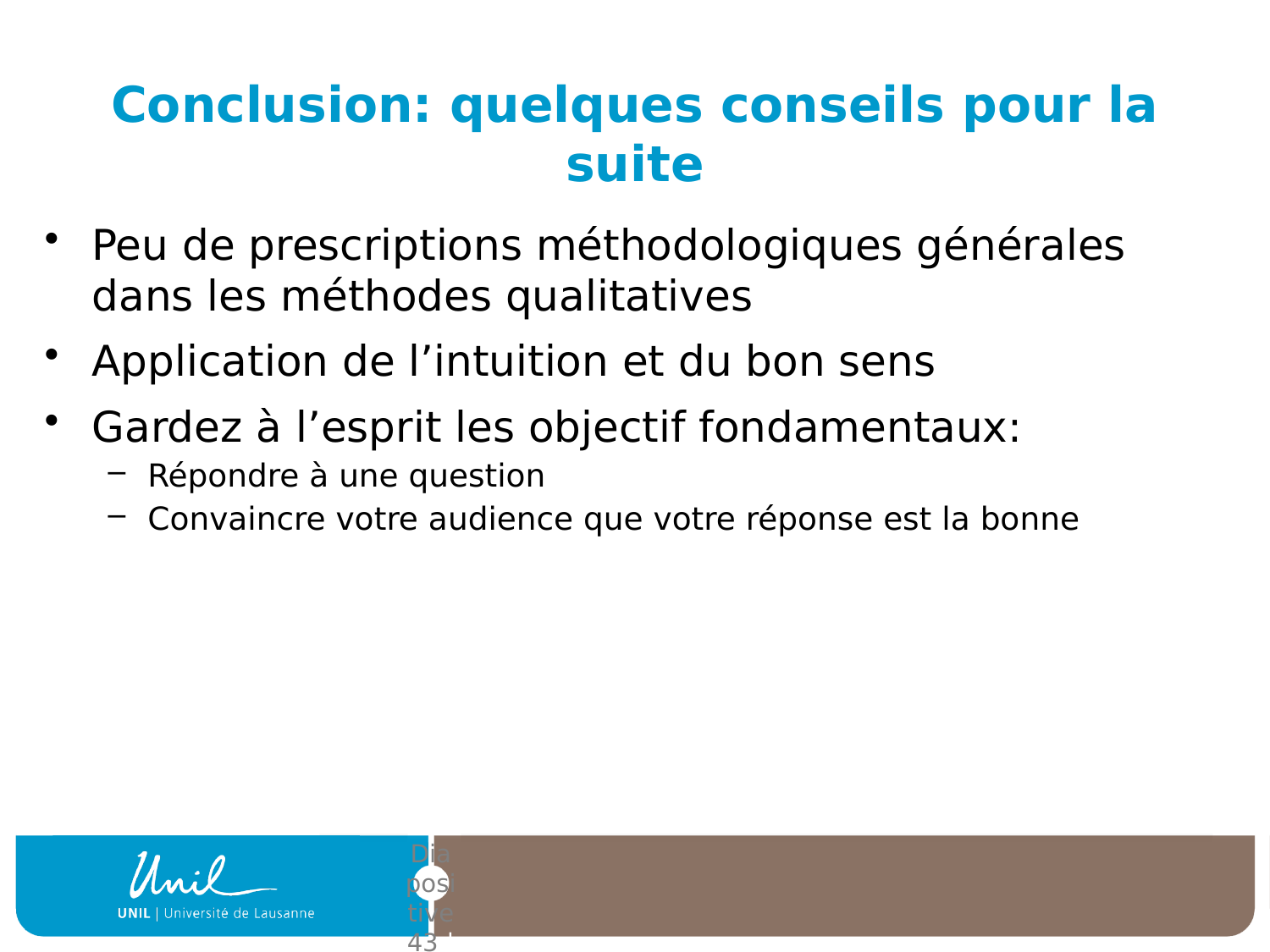

# Conclusion: quelques conseils pour la suite
Peu de prescriptions méthodologiques générales dans les méthodes qualitatives
Application de l’intuition et du bon sens
Gardez à l’esprit les objectif fondamentaux:
Répondre à une question
Convaincre votre audience que votre réponse est la bonne

| Diapositive 43 |